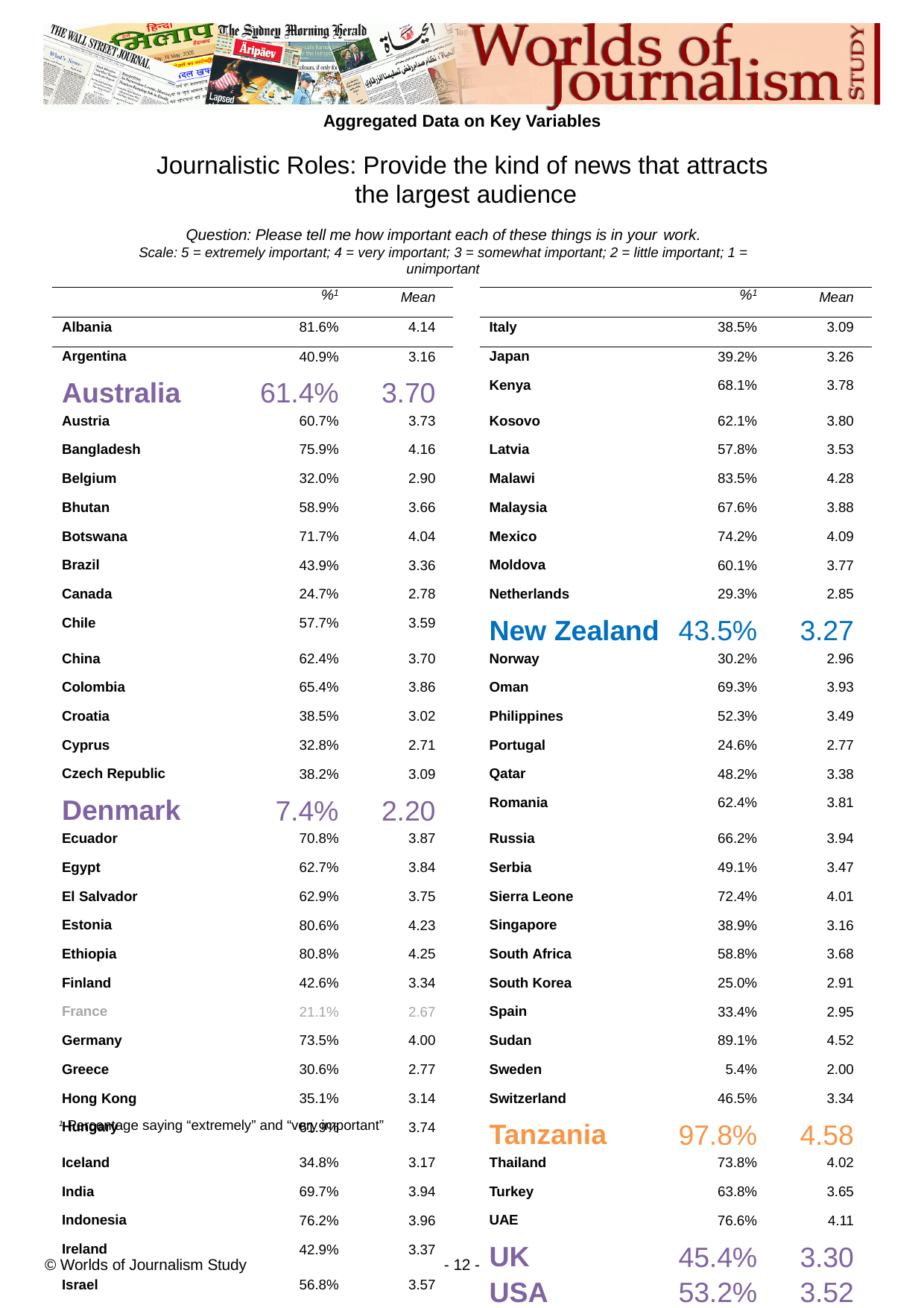

Aggregated Data on Key Variables

Journalistic Roles: Provide the kind of news that attracts  the largest audience
Question: Please tell me how important each of these things is in your work.
Scale: 5 = extremely important; 4 = very important; 3 = somewhat important; 2 = little important; 1 = unimportant
|  | %1 | Mean |  |  | %1 | Mean |
| --- | --- | --- | --- | --- | --- | --- |
| Albania | 81.6% | 4.14 |  | Italy | 38.5% | 3.09 |
| Argentina | 40.9% | 3.16 |  | Japan | 39.2% | 3.26 |
| Australia | 61.4% | 3.70 |  | Kenya | 68.1% | 3.78 |
| Austria | 60.7% | 3.73 |  | Kosovo | 62.1% | 3.80 |
| Bangladesh | 75.9% | 4.16 |  | Latvia | 57.8% | 3.53 |
| Belgium | 32.0% | 2.90 |  | Malawi | 83.5% | 4.28 |
| Bhutan | 58.9% | 3.66 |  | Malaysia | 67.6% | 3.88 |
| Botswana | 71.7% | 4.04 |  | Mexico | 74.2% | 4.09 |
| Brazil | 43.9% | 3.36 |  | Moldova | 60.1% | 3.77 |
| Canada | 24.7% | 2.78 |  | Netherlands | 29.3% | 2.85 |
| Chile | 57.7% | 3.59 |  | New Zealand | 43.5% | 3.27 |
| China | 62.4% | 3.70 |  | Norway | 30.2% | 2.96 |
| Colombia | 65.4% | 3.86 |  | Oman | 69.3% | 3.93 |
| Croatia | 38.5% | 3.02 |  | Philippines | 52.3% | 3.49 |
| Cyprus | 32.8% | 2.71 |  | Portugal | 24.6% | 2.77 |
| Czech Republic | 38.2% | 3.09 |  | Qatar | 48.2% | 3.38 |
| Denmark | 7.4% | 2.20 |  | Romania | 62.4% | 3.81 |
| Ecuador | 70.8% | 3.87 |  | Russia | 66.2% | 3.94 |
| Egypt | 62.7% | 3.84 |  | Serbia | 49.1% | 3.47 |
| El Salvador | 62.9% | 3.75 |  | Sierra Leone | 72.4% | 4.01 |
| Estonia | 80.6% | 4.23 |  | Singapore | 38.9% | 3.16 |
| Ethiopia | 80.8% | 4.25 |  | South Africa | 58.8% | 3.68 |
| Finland | 42.6% | 3.34 |  | South Korea | 25.0% | 2.91 |
| France | 21.1% | 2.67 |  | Spain | 33.4% | 2.95 |
| Germany | 73.5% | 4.00 |  | Sudan | 89.1% | 4.52 |
| Greece | 30.6% | 2.77 |  | Sweden | 5.4% | 2.00 |
| Hong Kong | 35.1% | 3.14 |  | Switzerland | 46.5% | 3.34 |
| Hungary | 61.9% | 3.74 |  | Tanzania | 97.8% | 4.58 |
| Iceland | 34.8% | 3.17 |  | Thailand | 73.8% | 4.02 |
| India | 69.7% | 3.94 |  | Turkey | 63.8% | 3.65 |
| Indonesia | 76.2% | 3.96 |  | UAE | 76.6% | 4.11 |
| Ireland | 42.9% | 3.37 |  | UK | 45.4% | 3.30 |
| Israel | 56.8% | 3.57 |  | USA | 53.2% | 3.52 |
1  Percentage saying “extremely” and “very important”
© Worlds of Journalism Study
- 12 -